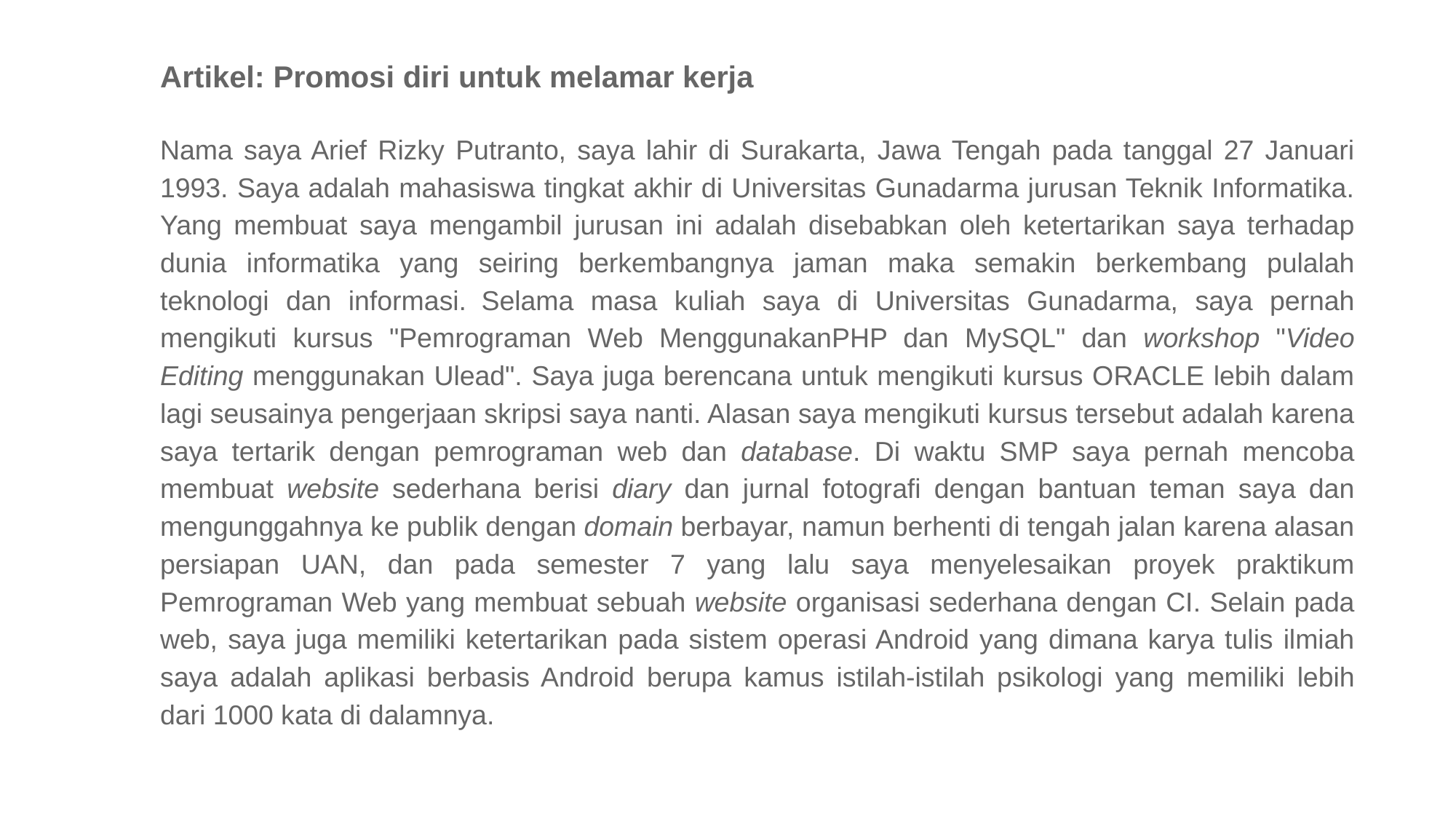

Artikel: Promosi diri untuk melamar kerja

Nama saya Arief Rizky Putranto, saya lahir di Surakarta, Jawa Tengah pada tanggal 27 Januari 1993. Saya adalah mahasiswa tingkat akhir di Universitas Gunadarma jurusan Teknik Informatika. Yang membuat saya mengambil jurusan ini adalah disebabkan oleh ketertarikan saya terhadap dunia informatika yang seiring berkembangnya jaman maka semakin berkembang pulalah teknologi dan informasi. Selama masa kuliah saya di Universitas Gunadarma, saya pernah mengikuti kursus "Pemrograman Web MenggunakanPHP dan MySQL" dan workshop "Video Editing menggunakan Ulead". Saya juga berencana untuk mengikuti kursus ORACLE lebih dalam lagi seusainya pengerjaan skripsi saya nanti. Alasan saya mengikuti kursus tersebut adalah karena saya tertarik dengan pemrograman web dan database. Di waktu SMP saya pernah mencoba membuat website sederhana berisi diary dan jurnal fotografi dengan bantuan teman saya dan mengunggahnya ke publik dengan domain berbayar, namun berhenti di tengah jalan karena alasan persiapan UAN, dan pada semester 7 yang lalu saya menyelesaikan proyek praktikum Pemrograman Web yang membuat sebuah website organisasi sederhana dengan CI. Selain pada web, saya juga memiliki ketertarikan pada sistem operasi Android yang dimana karya tulis ilmiah saya adalah aplikasi berbasis Android berupa kamus istilah-istilah psikologi yang memiliki lebih dari 1000 kata di dalamnya.